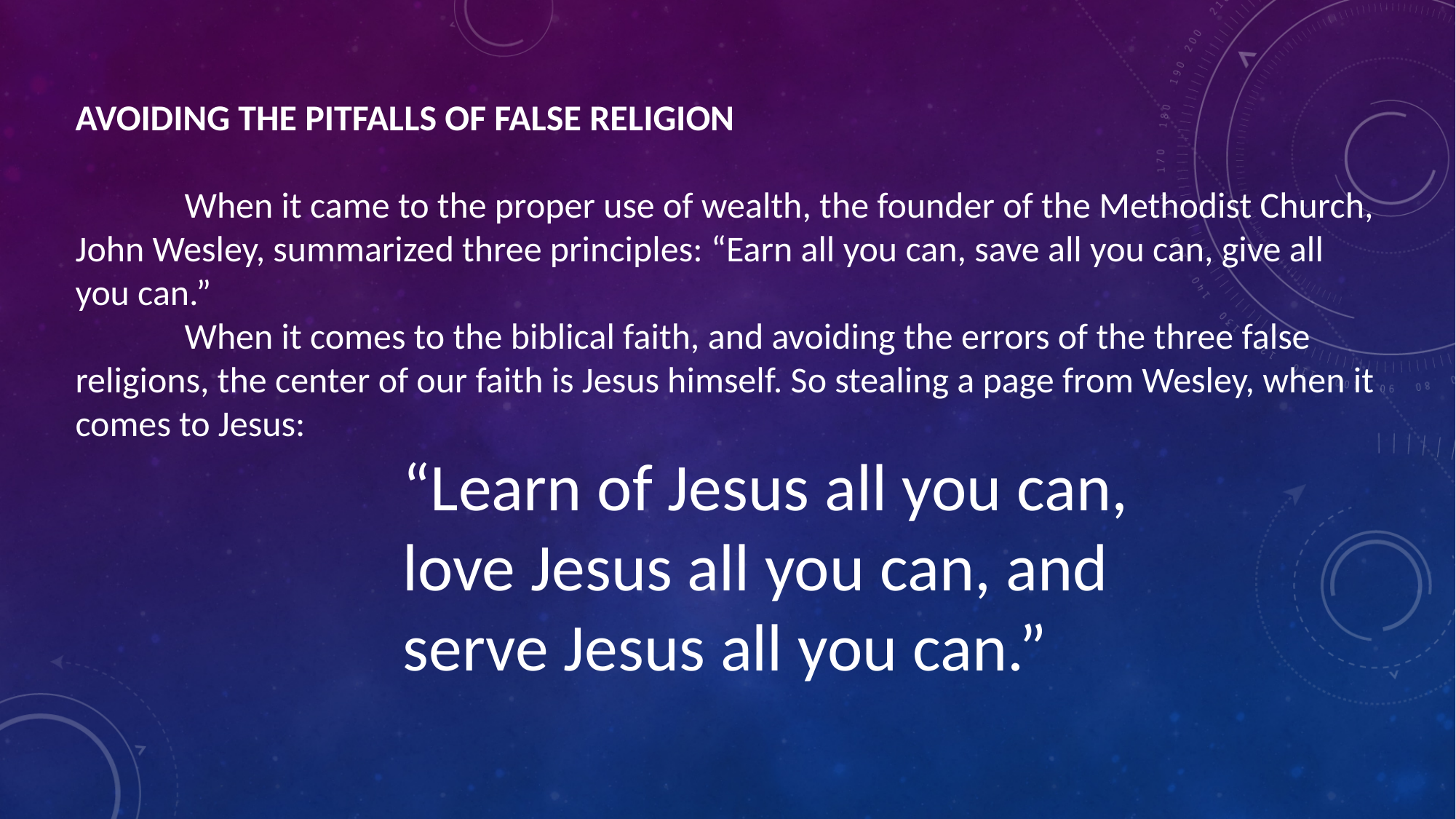

AVOIDING THE PITFALLS OF FALSE RELIGION

	When it came to the proper use of wealth, the founder of the Methodist Church, John Wesley, summarized three principles: “Earn all you can, save all you can, give all you can.”
	When it comes to the biblical faith, and avoiding the errors of the three false religions, the center of our faith is Jesus himself. So stealing a page from Wesley, when it comes to Jesus:
			“Learn of Jesus all you can,
			love Jesus all you can, and
			serve Jesus all you can.”